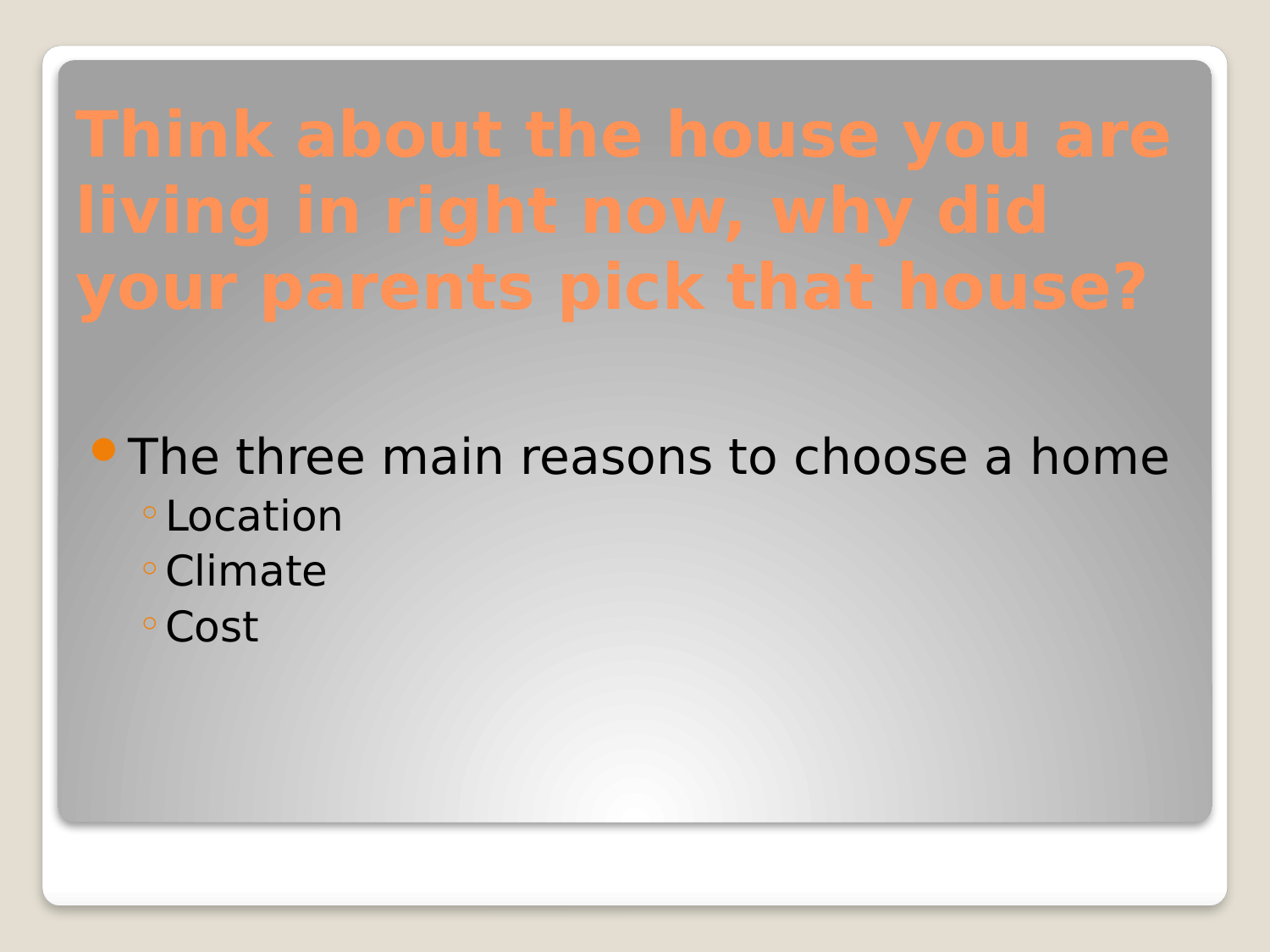

# Think about the house you are living in right now, why did your parents pick that house?
The three main reasons to choose a home
Location
Climate
Cost